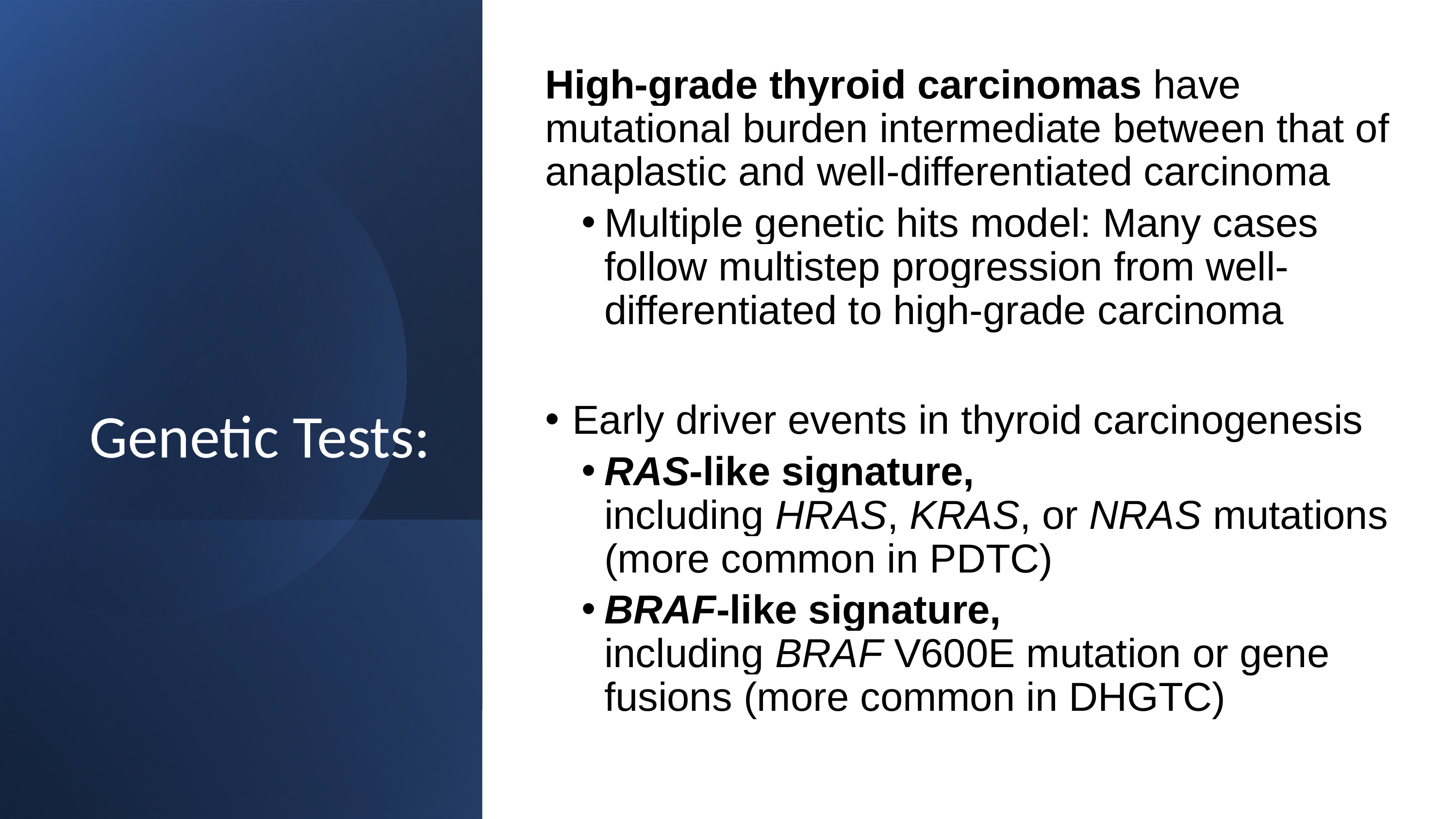

High-grade thyroid carcinomas have mutational burden intermediate between that of anaplastic and well-differentiated carcinoma
Multiple genetic hits model: Many cases follow multistep progression from well-differentiated to high-grade carcinoma

Early driver events in thyroid carcinogenesis
RAS-like signature, including HRAS, KRAS, or NRAS mutations (more common in PDTC)
BRAF-like signature, including BRAF V600E mutation or gene fusions (more common in DHGTC)

# Genetic Tests: